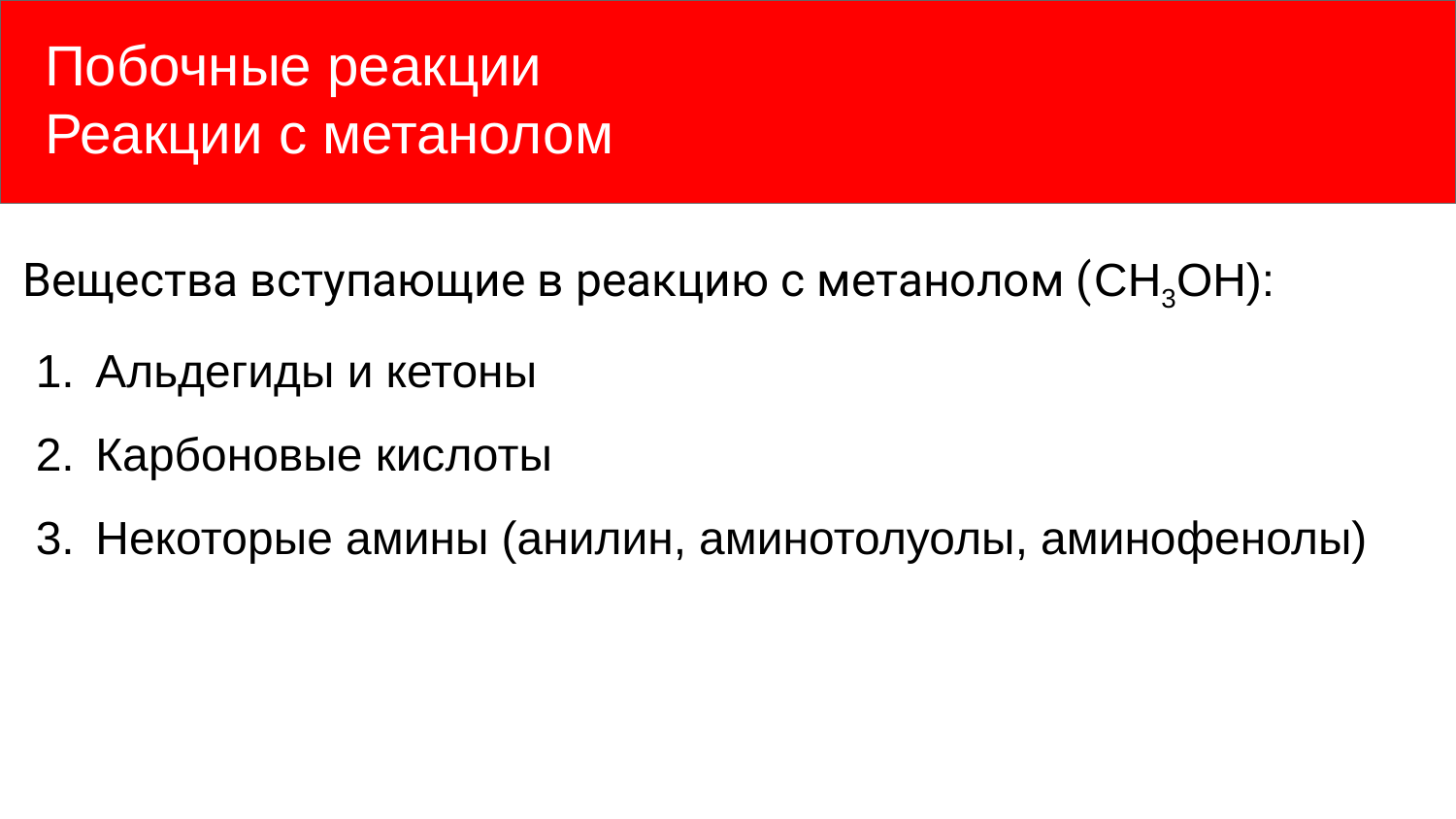

Побочные реакции
Реакции с метанолом

#
Вещества вступающие в реакцию с метанолом (CH3OH):
Альдегиды и кетоны
Карбоновые кислоты
Некоторые амины (анилин, аминотолуолы, аминофенолы)